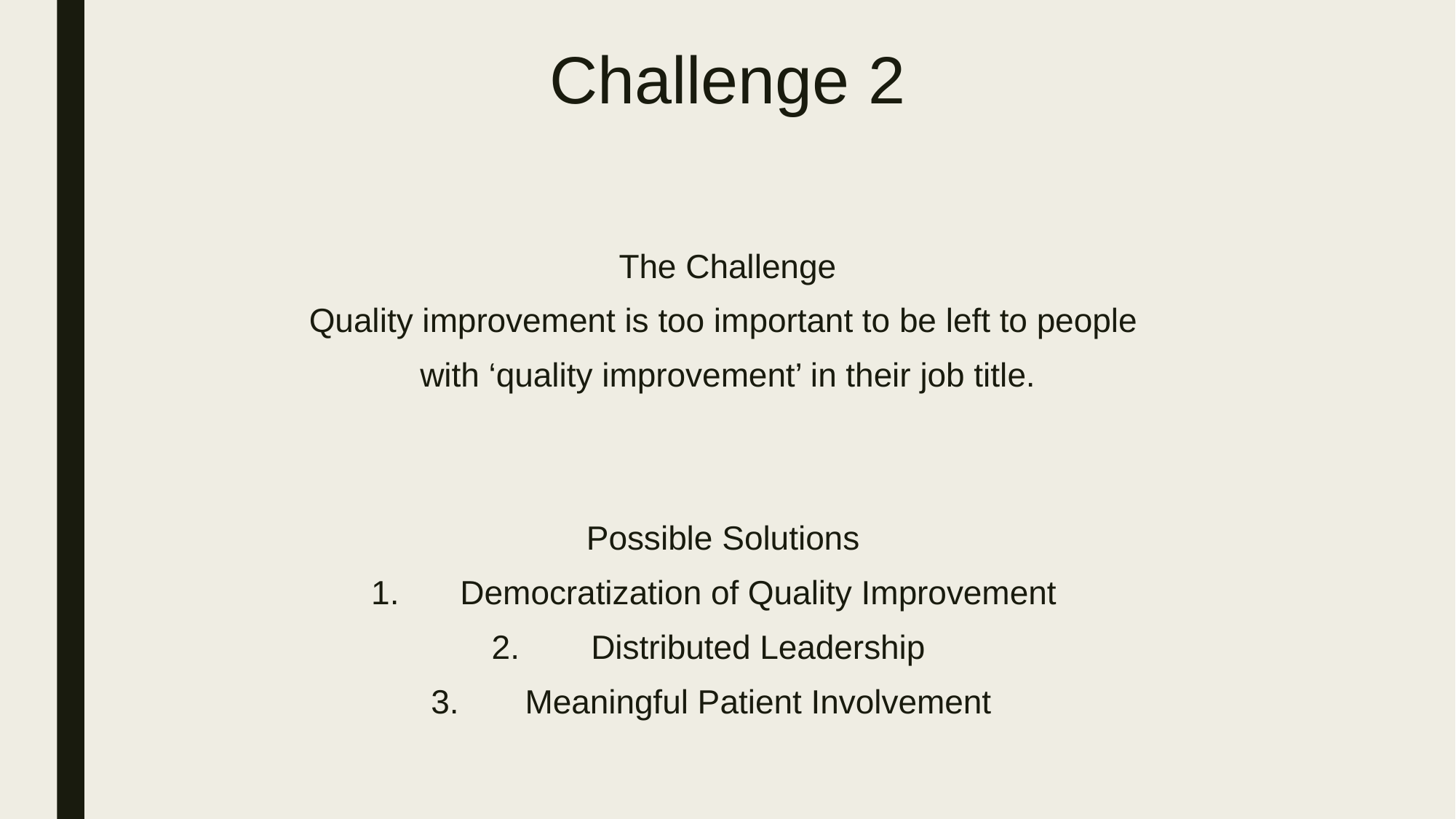

# Challenge 2
The Challenge
Quality improvement is too important to be left to people
with ‘quality improvement’ in their job title.

Possible Solutions
Democratization of Quality Improvement
Distributed Leadership
Meaningful Patient Involvement